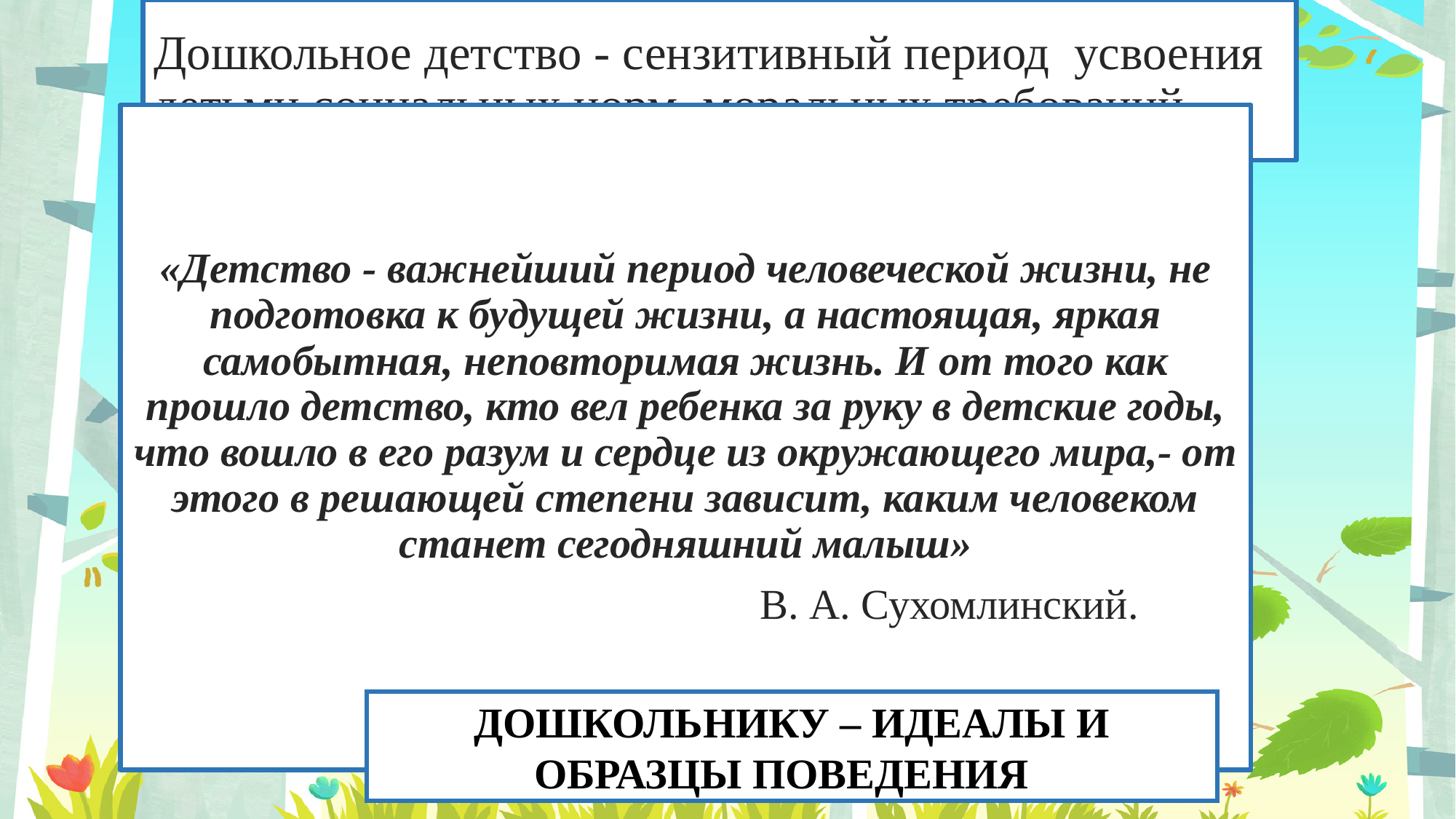

# Дошкольное детство - сензитивный период  усвоения детьми социальных норм, моральных требований
«Детство - важнейший период человеческой жизни, не подготовка к будущей жизни, а настоящая, яркая самобытная, неповторимая жизнь. И от того как прошло детство, кто вел ребенка за руку в детские годы, что вошло в его разум и сердце из окружающего мира,- от этого в решающей степени зависит, каким человеком станет сегодняшний малыш»
                                                    В. А. Сухомлинский.
ДОШКОЛЬНИКУ – ИДЕАЛЫ И ОБРАЗЦЫ ПОВЕДЕНИЯ